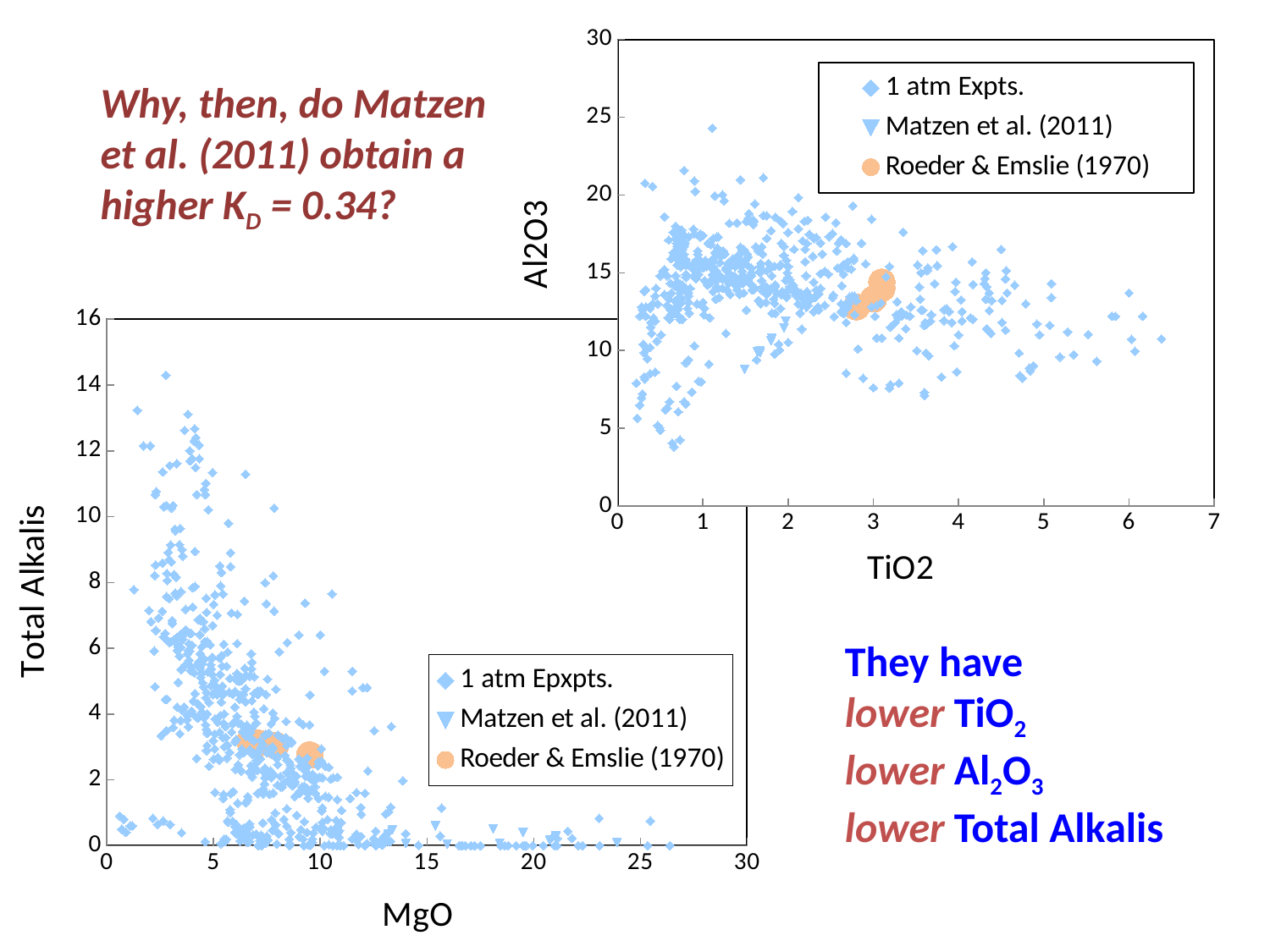

### Chart

| Category |  |  |  |
|---|---|---|---|
Why, then, do Matzen et al. (2011) obtain a higher KD = 0.34?

### Chart

| Category |  |  |  |
|---|---|---|---|
They have
lower TiO2
lower Al2O3
lower Total Alkalis